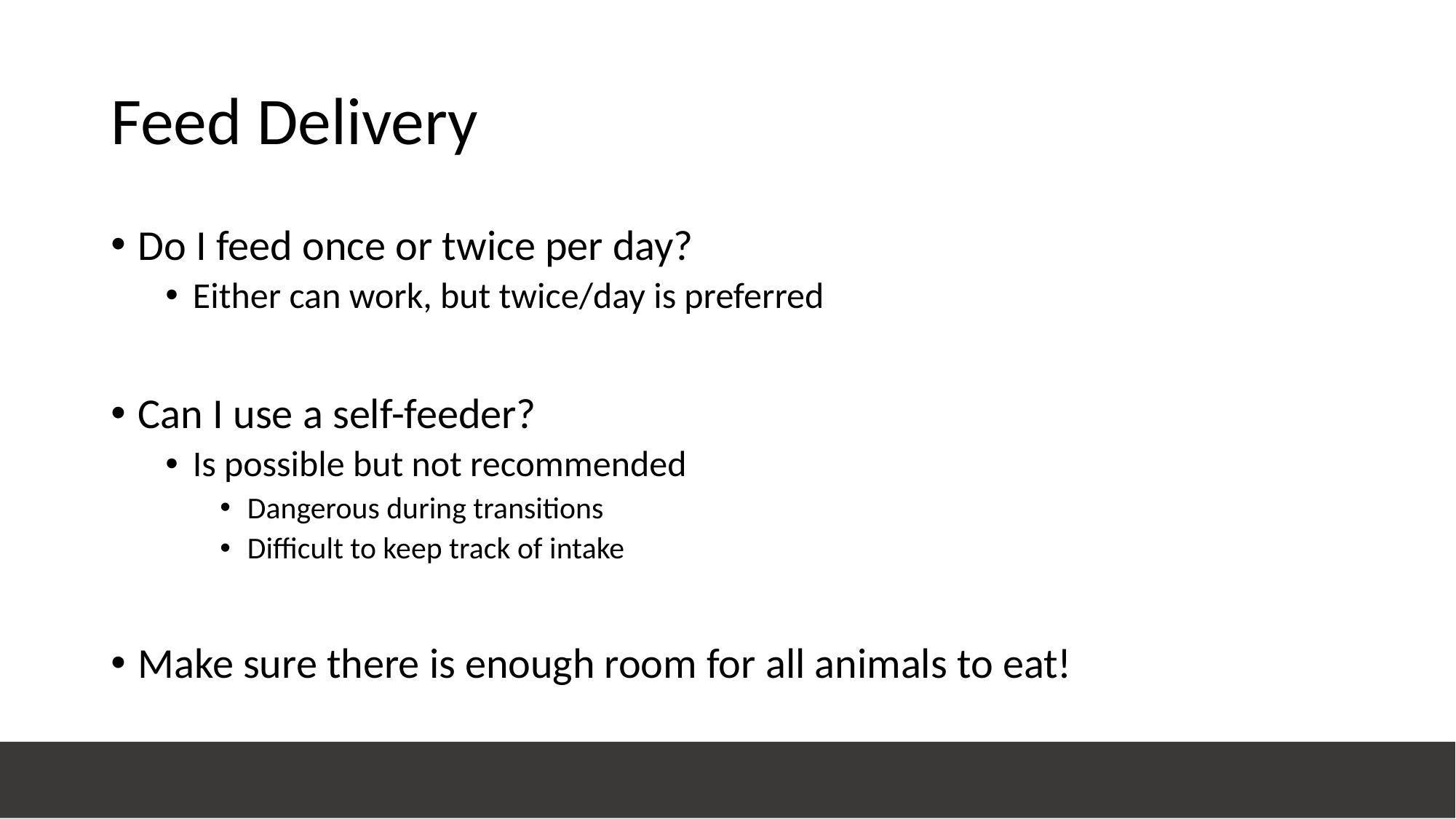

# Feed Delivery
Do I feed once or twice per day?
Either can work, but twice/day is preferred

Can I use a self-feeder?
Is possible but not recommended
Dangerous during transitions
Difficult to keep track of intake

Make sure there is enough room for all animals to eat!